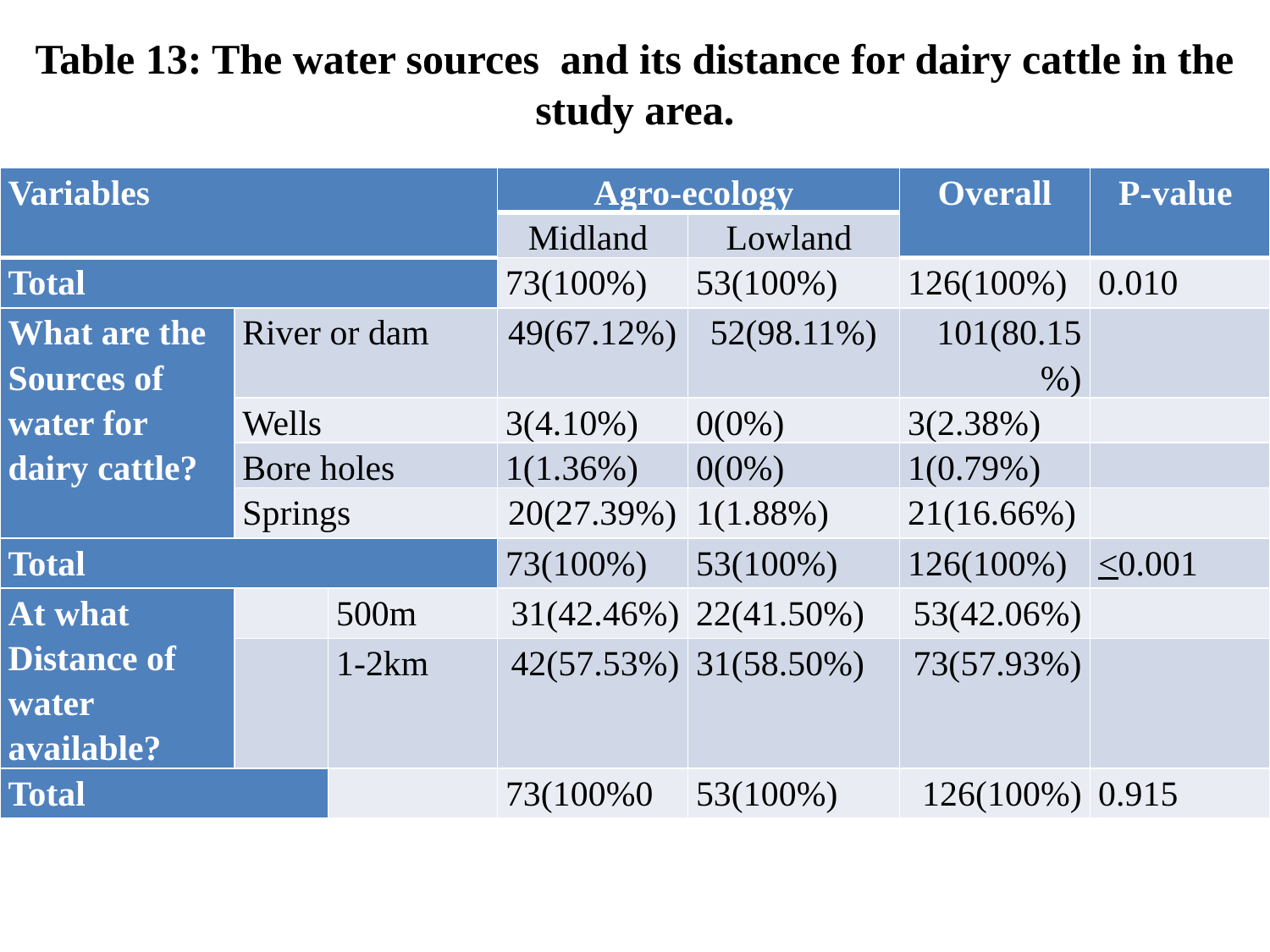

Table 13: The water sources  and its distance for dairy cattle in the study area.
| Variables |  |  | Agro-ecology |  | Overall | P-value |
| --- | --- | --- | --- | --- | --- | --- |
|  |  |  | Midland | Lowland |  |  |
| Total |  |  | 73(100%) | 53(100%) | 126(100%) | 0.010 |
| What are the Sources of water for dairy cattle? | River or dam |  | 49(67.12%) | 52(98.11%) | 101(80.15%) |  |
|  | Wells |  | 3(4.10%) | 0(0%) | 3(2.38%) |  |
|  | Bore holes |  | 1(1.36%) | 0(0%) | 1(0.79%) |  |
|  | Springs |  | 20(27.39%) | 1(1.88%) | 21(16.66%) |  |
| Total |  |  | 73(100%) | 53(100%) | 126(100%) | <0.001 |
| At what Distance of water available? |  | 500m | 31(42.46%) | 22(41.50%) | 53(42.06%) |  |
|  |  | 1-2km | 42(57.53%) | 31(58.50%) | 73(57.93%) |  |
| Total |  |  | 73(100%0 | 53(100%) | 126(100%) | 0.915 |